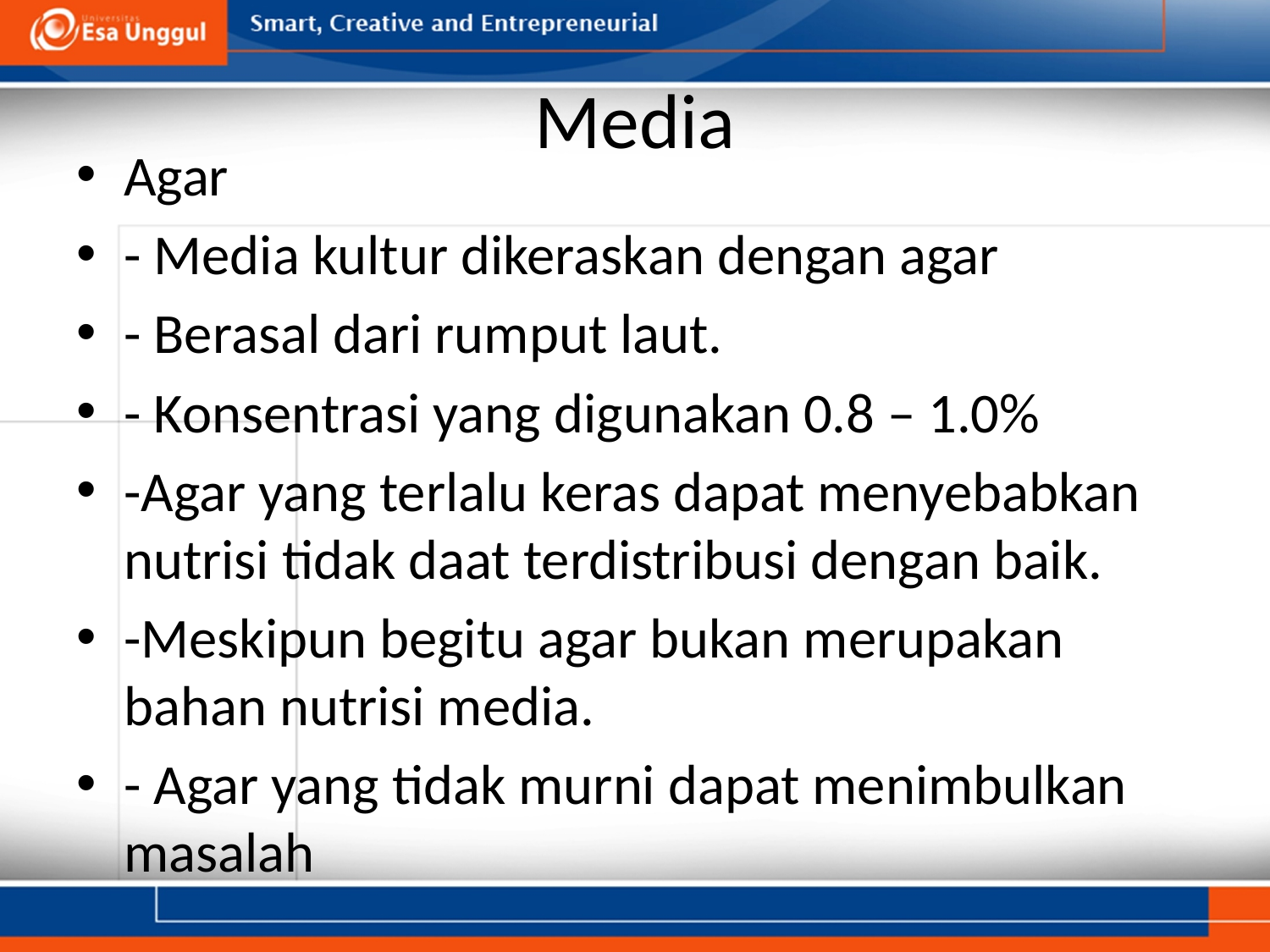

# Media
Agar
- Media kultur dikeraskan dengan agar
- Berasal dari rumput laut.
- Konsentrasi yang digunakan 0.8 – 1.0%
-Agar yang terlalu keras dapat menyebabkan nutrisi tidak daat terdistribusi dengan baik.
-Meskipun begitu agar bukan merupakan bahan nutrisi media.
- Agar yang tidak murni dapat menimbulkan masalah